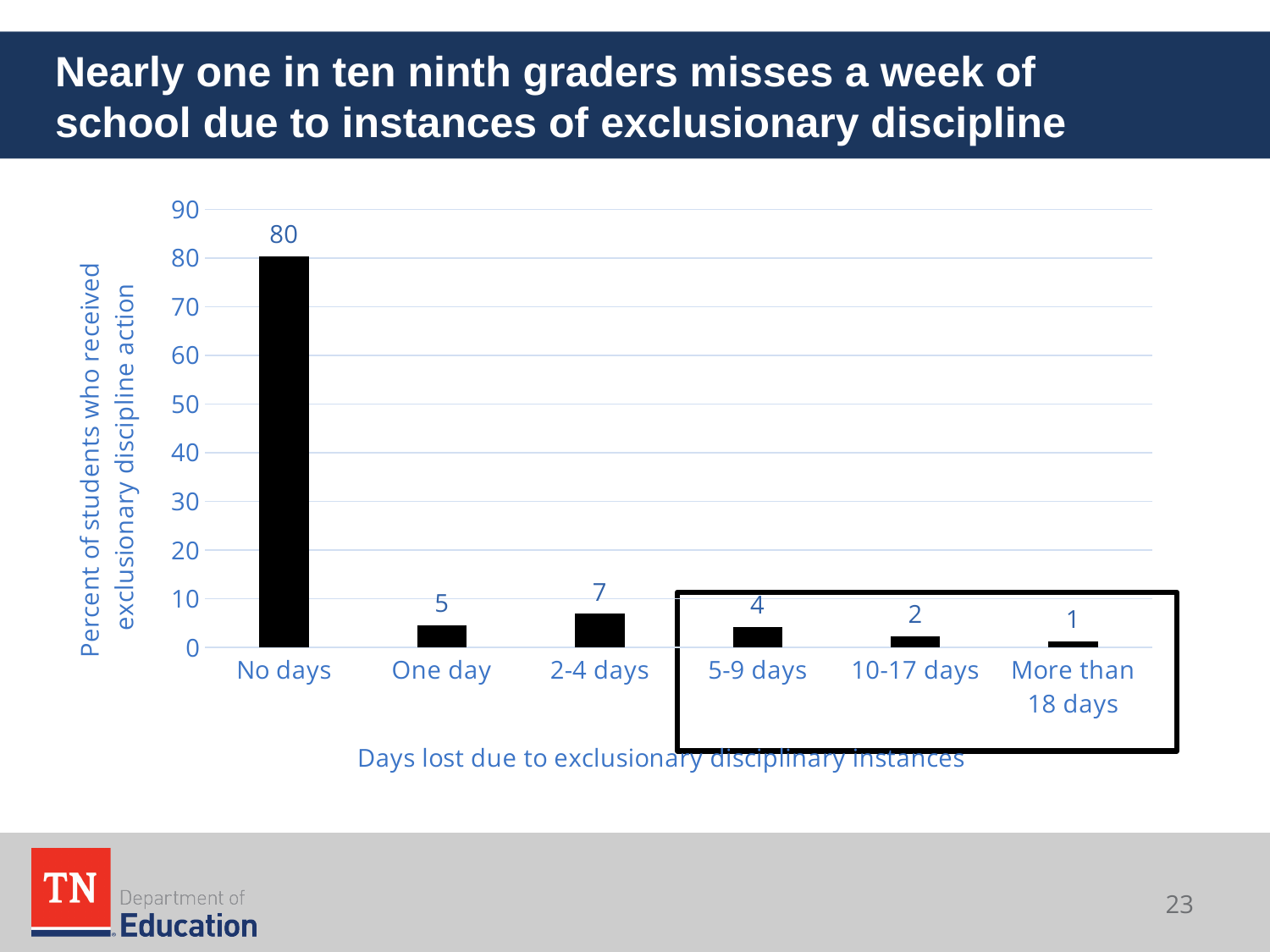

# Nearly one in ten ninth graders misses a week of school due to instances of exclusionary discipline

### Chart

| Category | Percent of disciplined students |
|---|---|
| No days | 80.39 |
| One day | 4.535400948612716 |
| 2-4 days | 6.930279422968224 |
| 5-9 days | 4.228207711779017 |
| 10-17 days | 2.3051780492000686 |
| More than 18 days | 1.3012705512275442 |
23